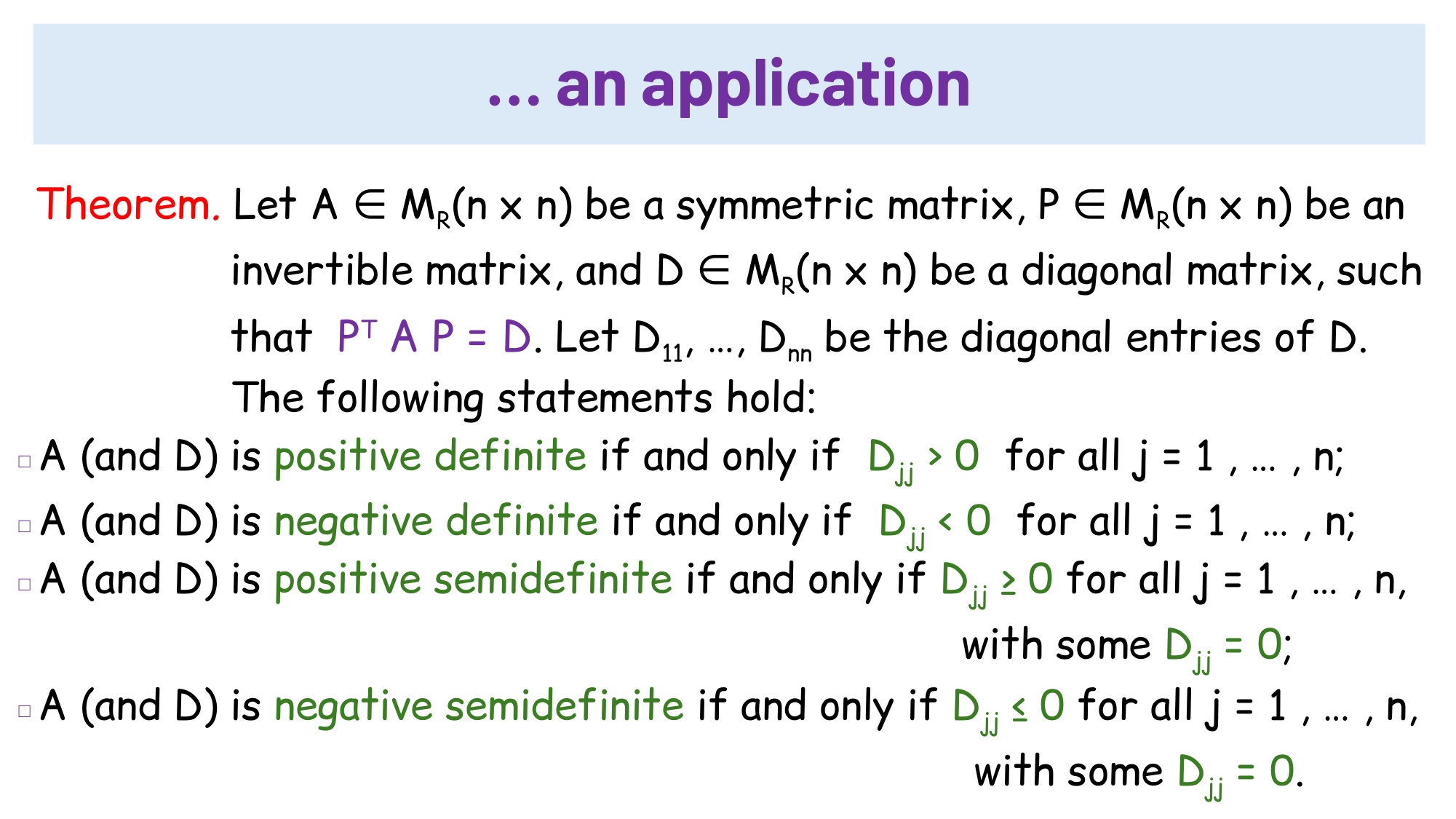

… an application
 Theorem. Let A ∈ MR(n x n) be a symmetric matrix, P ∈ MR(n x n) be an
                 invertible matrix, and D ∈ MR(n x n) be a diagonal matrix, such
                 that  PT A P = D. Let D11, …, Dnn be the diagonal entries of D.
                 The following statements hold:

▫A (and D) is positive definite if and only if  Djj > 0  for all j = 1 , … , n;
▫A (and D) is negative definite if and only if  Djj < 0  for all j = 1 , … , n;
▫A (and D) is positive semidefinite if and only if Djj ≥ 0 for all j = 1 , … , n,
                                                                              with some Djj = 0;
▫A (and D) is negative semidefinite if and only if Djj ≤ 0 for all j = 1 , … , n,
                                                                               with some Djj = 0.